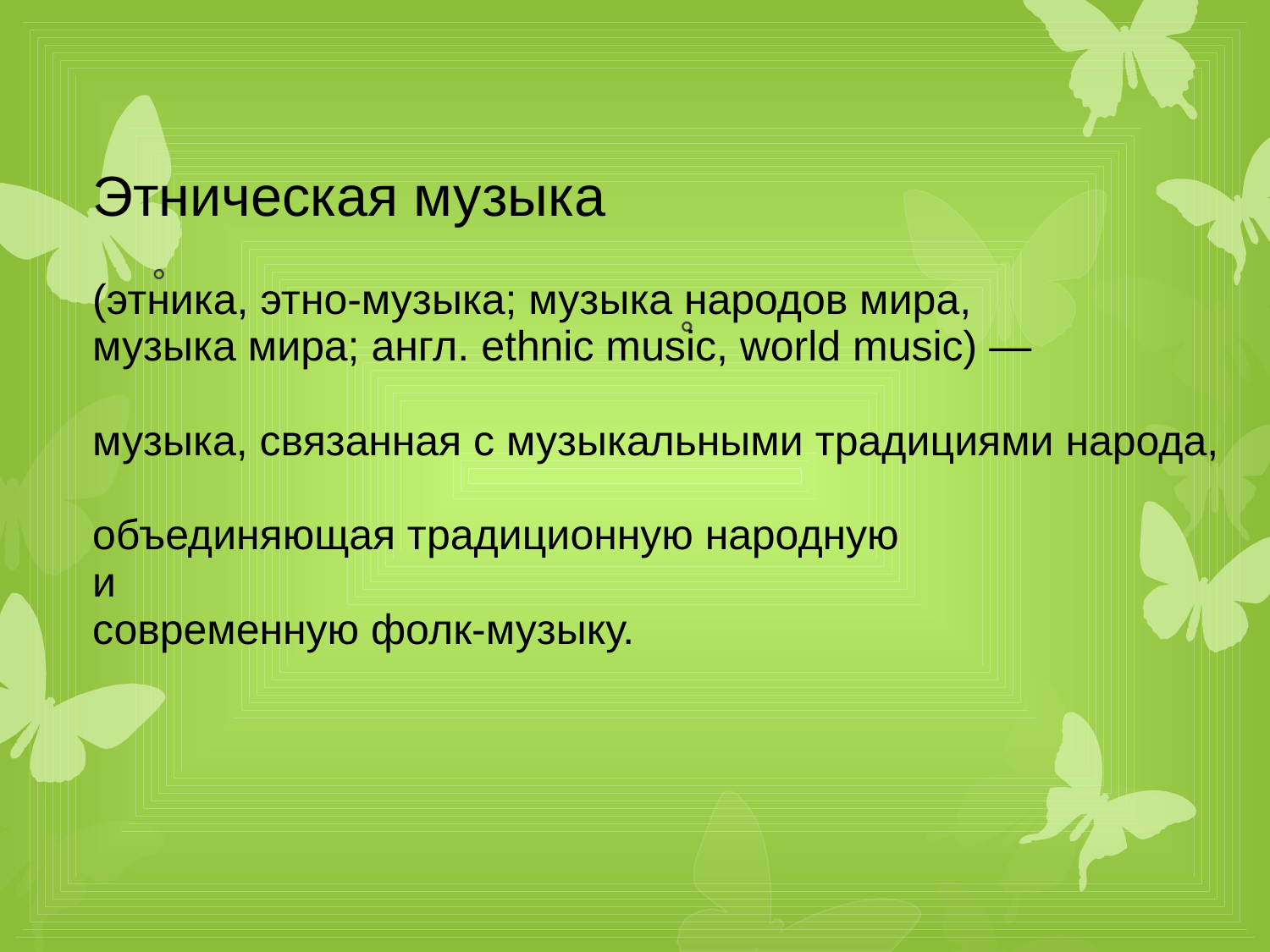

Этническая музыка

(этника, этно-музыка; музыка народов мира,
музыка мира; англ. ethnic music, world music) —

музыка, связанная с музыкальными традициями народа,

объединяющая традиционную народную
и
современную фолк-музыку.